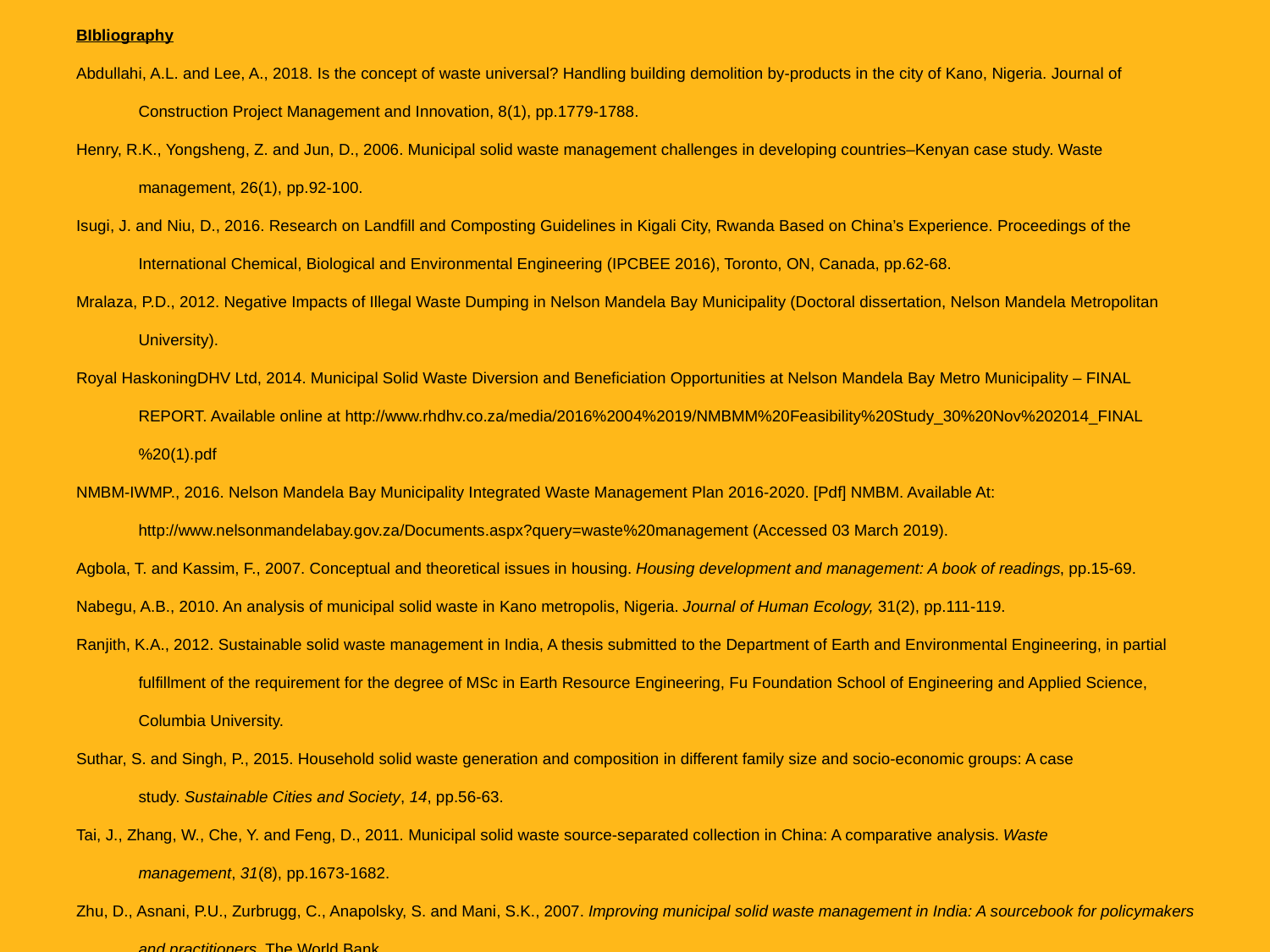

BIbliography
Abdullahi, A.L. and Lee, A., 2018. Is the concept of waste universal? Handling building demolition by-products in the city of Kano, Nigeria. Journal of Construction Project Management and Innovation, 8(1), pp.1779-1788.
Henry, R.K., Yongsheng, Z. and Jun, D., 2006. Municipal solid waste management challenges in developing countries–Kenyan case study. Waste management, 26(1), pp.92-100.
Isugi, J. and Niu, D., 2016. Research on Landfill and Composting Guidelines in Kigali City, Rwanda Based on China’s Experience. Proceedings of the International Chemical, Biological and Environmental Engineering (IPCBEE 2016), Toronto, ON, Canada, pp.62-68.
Mralaza, P.D., 2012. Negative Impacts of Illegal Waste Dumping in Nelson Mandela Bay Municipality (Doctoral dissertation, Nelson Mandela Metropolitan University).
Royal HaskoningDHV Ltd, 2014. Municipal Solid Waste Diversion and Beneficiation Opportunities at Nelson Mandela Bay Metro Municipality – FINAL REPORT. Available online at http://www.rhdhv.co.za/media/2016%2004%2019/NMBMM%20Feasibility%20Study_30%20Nov%202014_FINAL%20(1).pdf
NMBM-IWMP., 2016. Nelson Mandela Bay Municipality Integrated Waste Management Plan 2016-2020. [Pdf] NMBM. Available At: http://www.nelsonmandelabay.gov.za/Documents.aspx?query=waste%20management (Accessed 03 March 2019).
Agbola, T. and Kassim, F., 2007. Conceptual and theoretical issues in housing. Housing development and management: A book of readings, pp.15-69.
Nabegu, A.B., 2010. An analysis of municipal solid waste in Kano metropolis, Nigeria. Journal of Human Ecology, 31(2), pp.111-119.
Ranjith, K.A., 2012. Sustainable solid waste management in India, A thesis submitted to the Department of Earth and Environmental Engineering, in partial fulfillment of the requirement for the degree of MSc in Earth Resource Engineering, Fu Foundation School of Engineering and Applied Science, Columbia University.
Suthar, S. and Singh, P., 2015. Household solid waste generation and composition in different family size and socio-economic groups: A case study. Sustainable Cities and Society, 14, pp.56-63.
Tai, J., Zhang, W., Che, Y. and Feng, D., 2011. Municipal solid waste source-separated collection in China: A comparative analysis. Waste management, 31(8), pp.1673-1682.
Zhu, D., Asnani, P.U., Zurbrugg, C., Anapolsky, S. and Mani, S.K., 2007. Improving municipal solid waste management in India: A sourcebook for policymakers and practitioners. The World Bank.